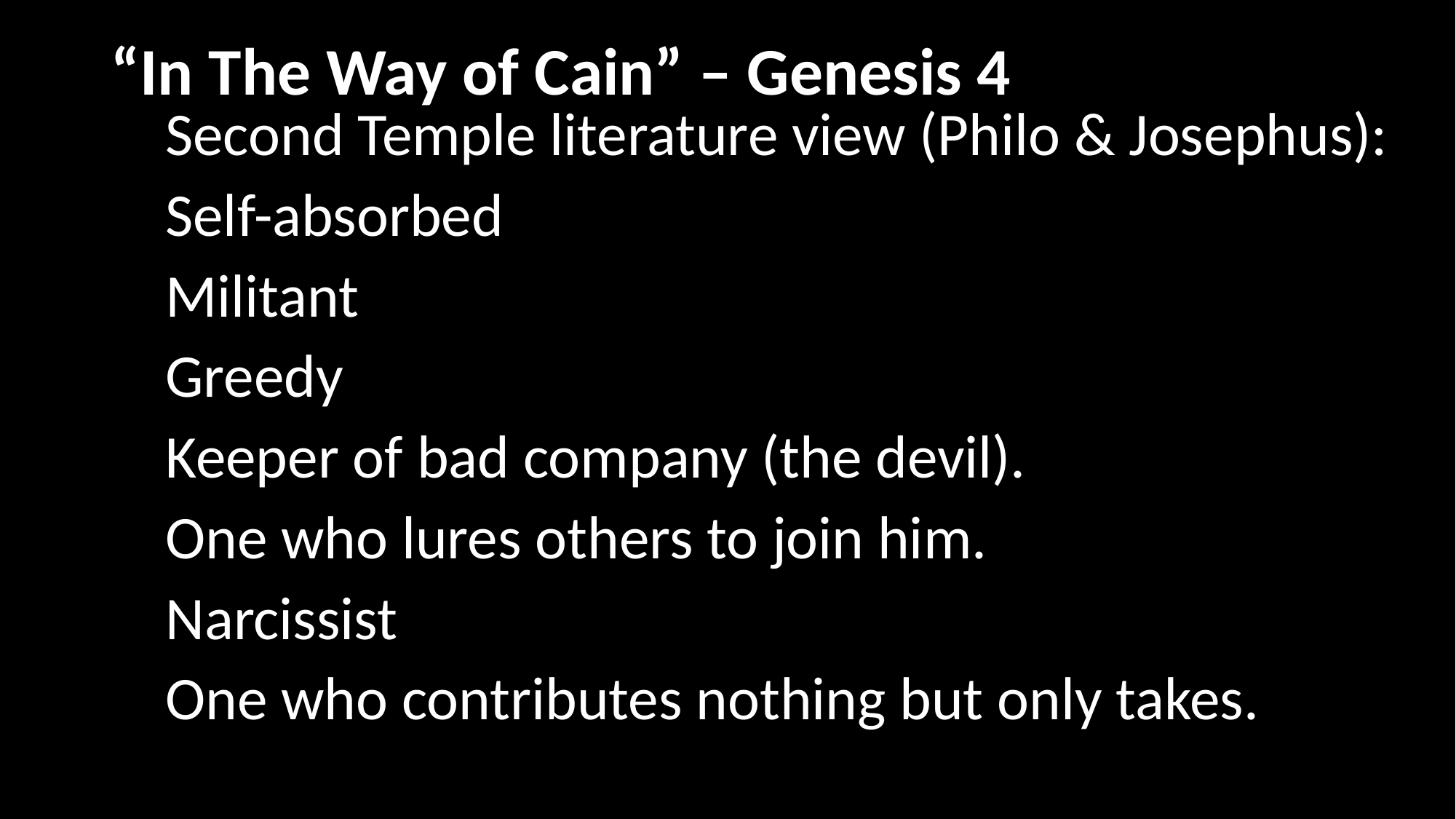

# “In The Way of Cain” – Genesis 4
Second Temple literature view (Philo & Josephus):
Self-absorbed
Militant
Greedy
Keeper of bad company (the devil).
One who lures others to join him.
Narcissist
One who contributes nothing but only takes.